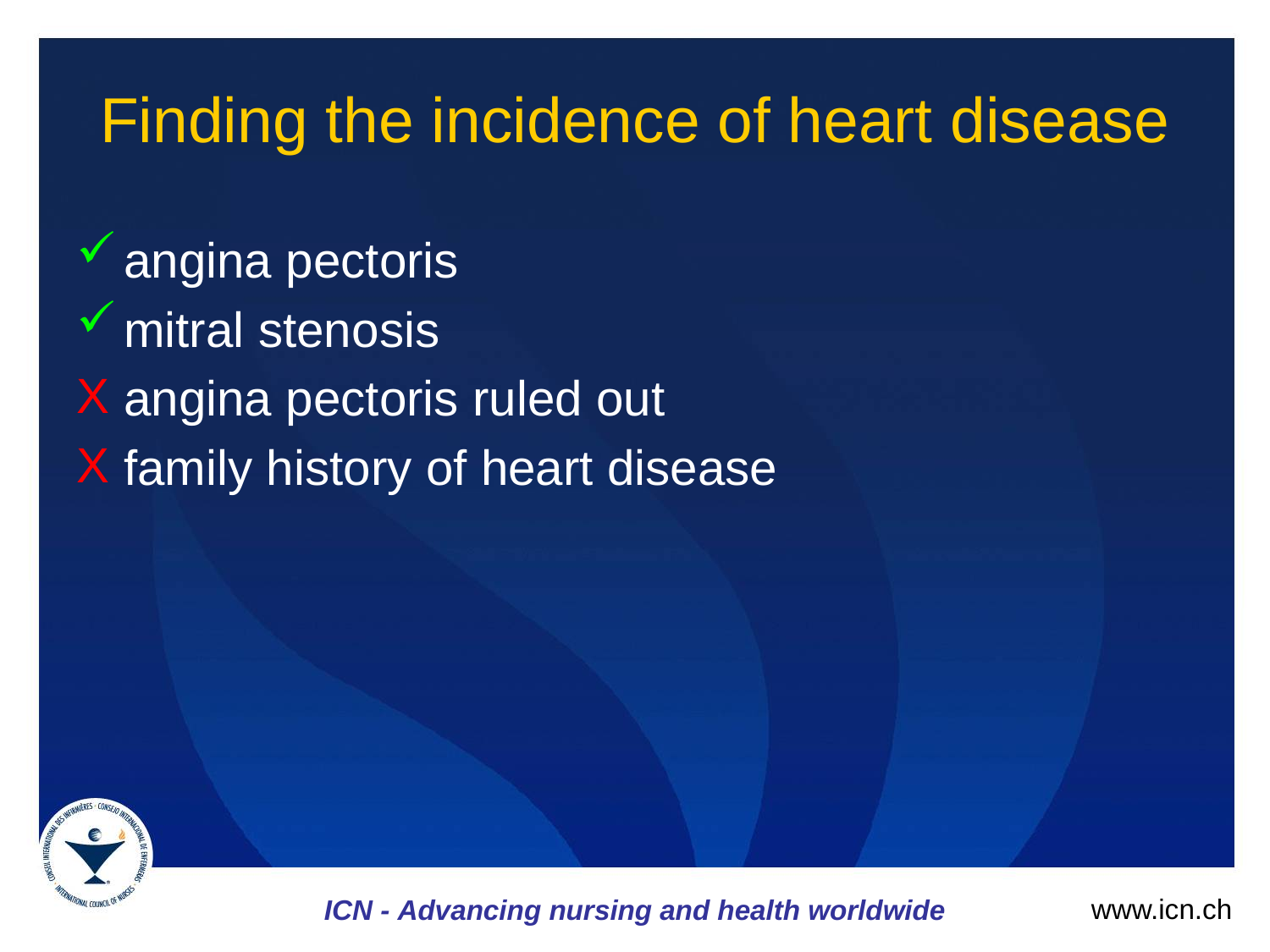

# Finding the incidence of heart disease
angina pectoris
mitral stenosis
angina pectoris ruled out
family history of heart disease